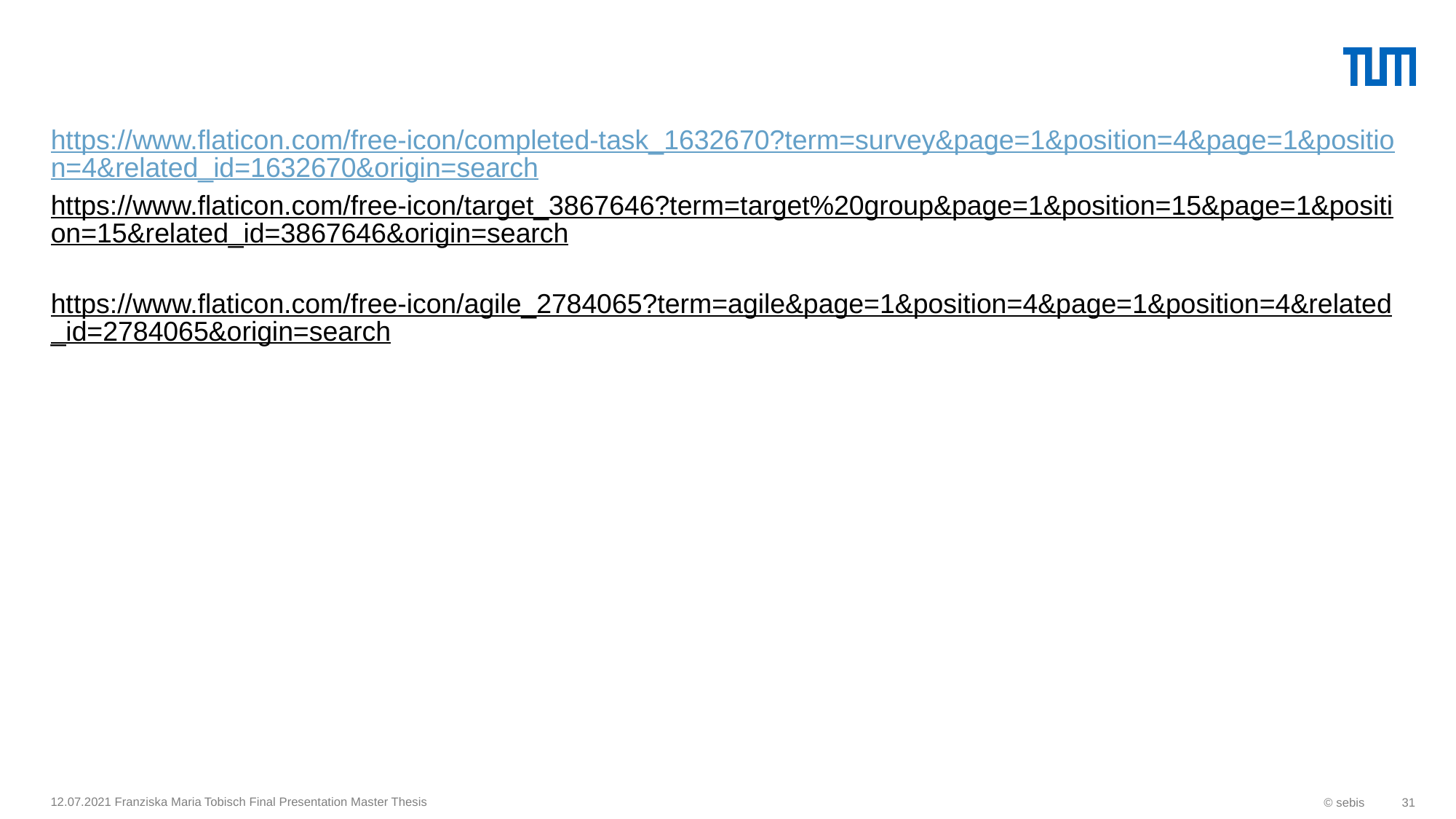

#
https://www.flaticon.com/free-icon/completed-task_1632670?term=survey&page=1&position=4&page=1&position=4&related_id=1632670&origin=search
https://www.flaticon.com/free-icon/target_3867646?term=target%20group&page=1&position=15&page=1&position=15&related_id=3867646&origin=search
https://www.flaticon.com/free-icon/agile_2784065?term=agile&page=1&position=4&page=1&position=4&related_id=2784065&origin=search
12.07.2021 Franziska Maria Tobisch Final Presentation Master Thesis
© sebis
31